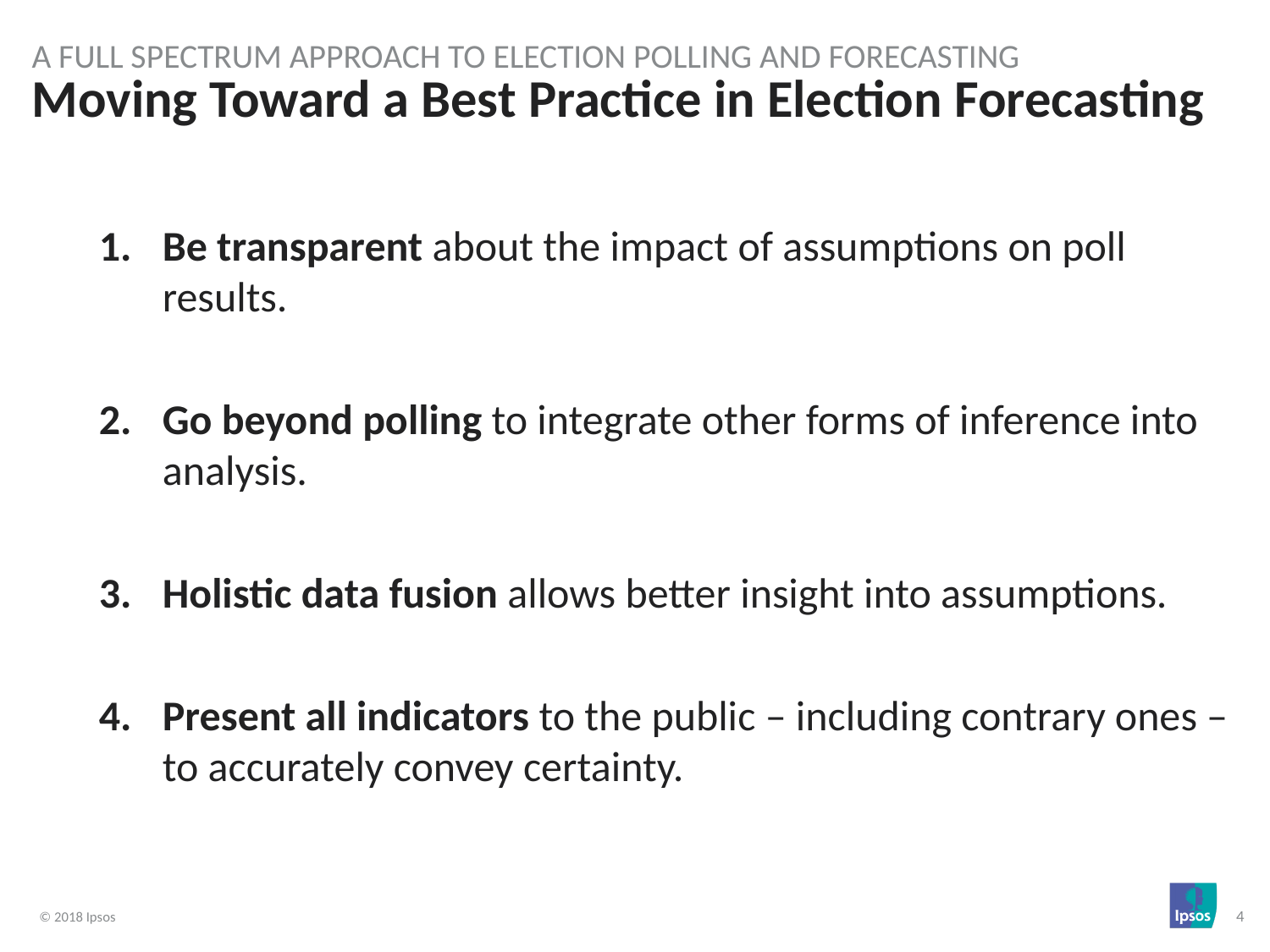

A Full Spectrum Approach to Election Polling and Forecasting
# Moving Toward a Best Practice in Election Forecasting
Be transparent about the impact of assumptions on poll results.

Go beyond polling to integrate other forms of inference into analysis.

Holistic data fusion allows better insight into assumptions.

Present all indicators to the public – including contrary ones – to accurately convey certainty.